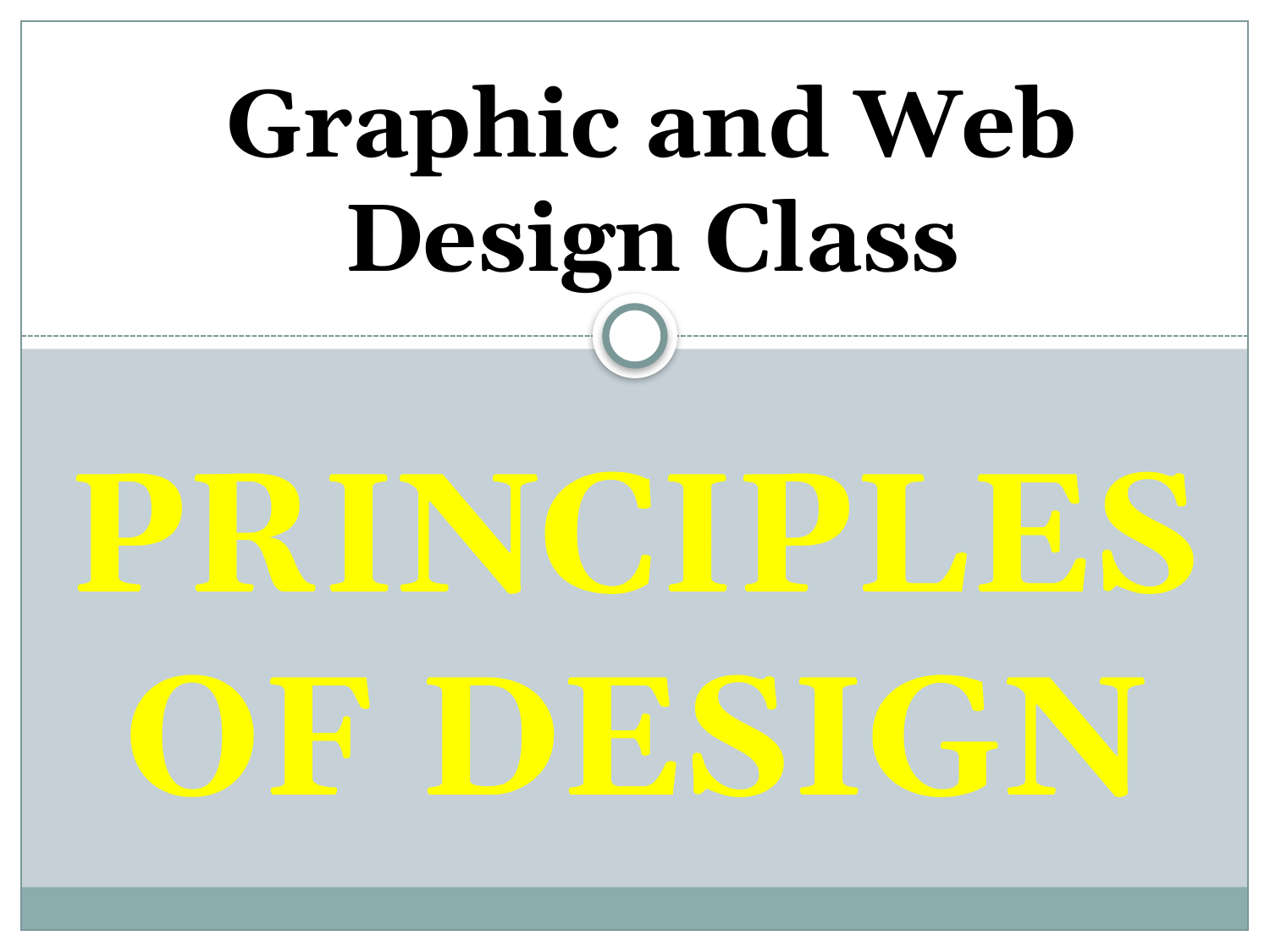

Graphic and Web Design Class
# PRINCIPLES OF DESIGN